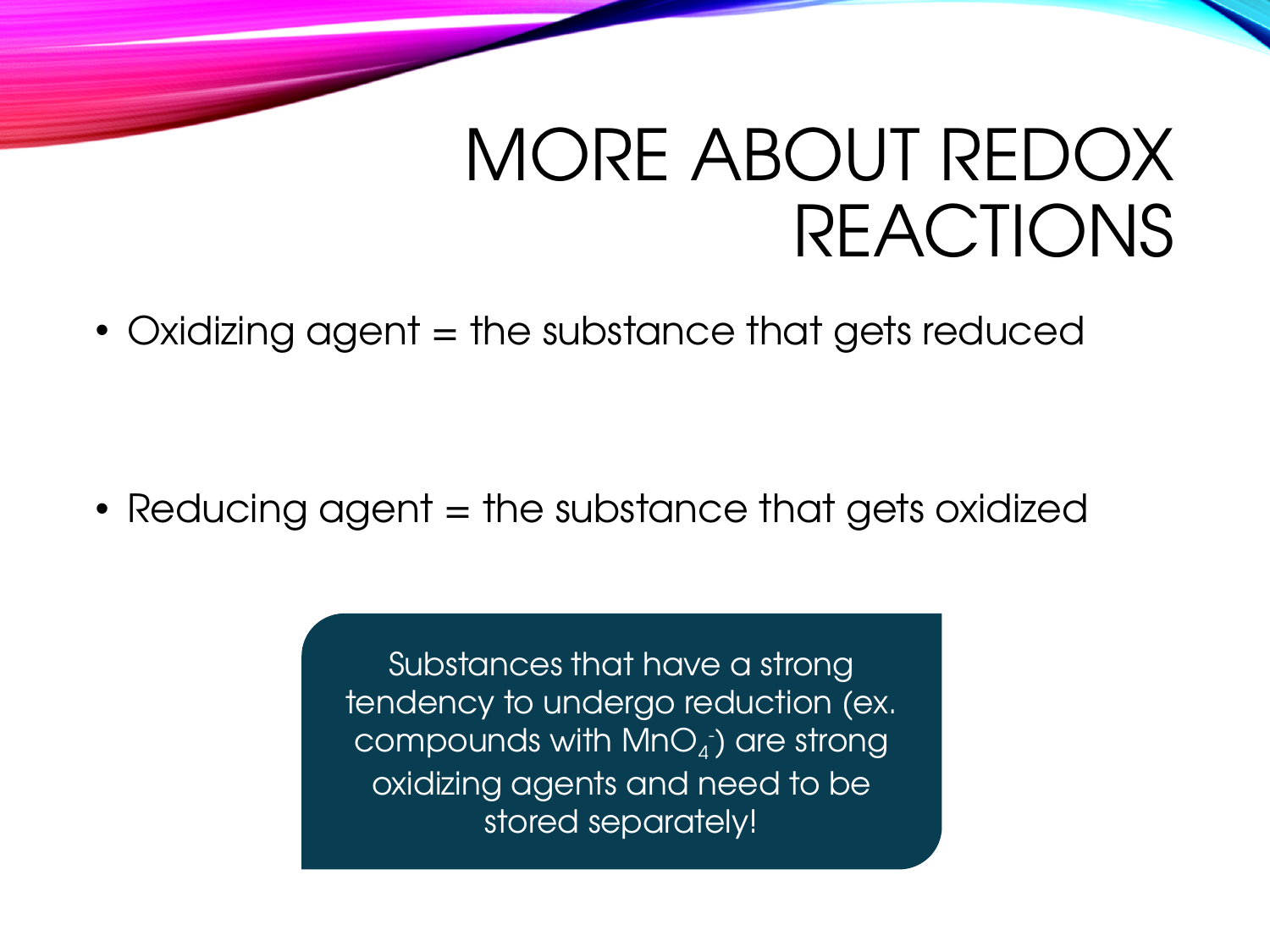

# More about redox reactions
Oxidizing agent = the substance that gets reduced

Reducing agent = the substance that gets oxidized
Substances that have a strong tendency to undergo reduction (ex. compounds with MnO4-) are strong oxidizing agents and need to be stored separately!